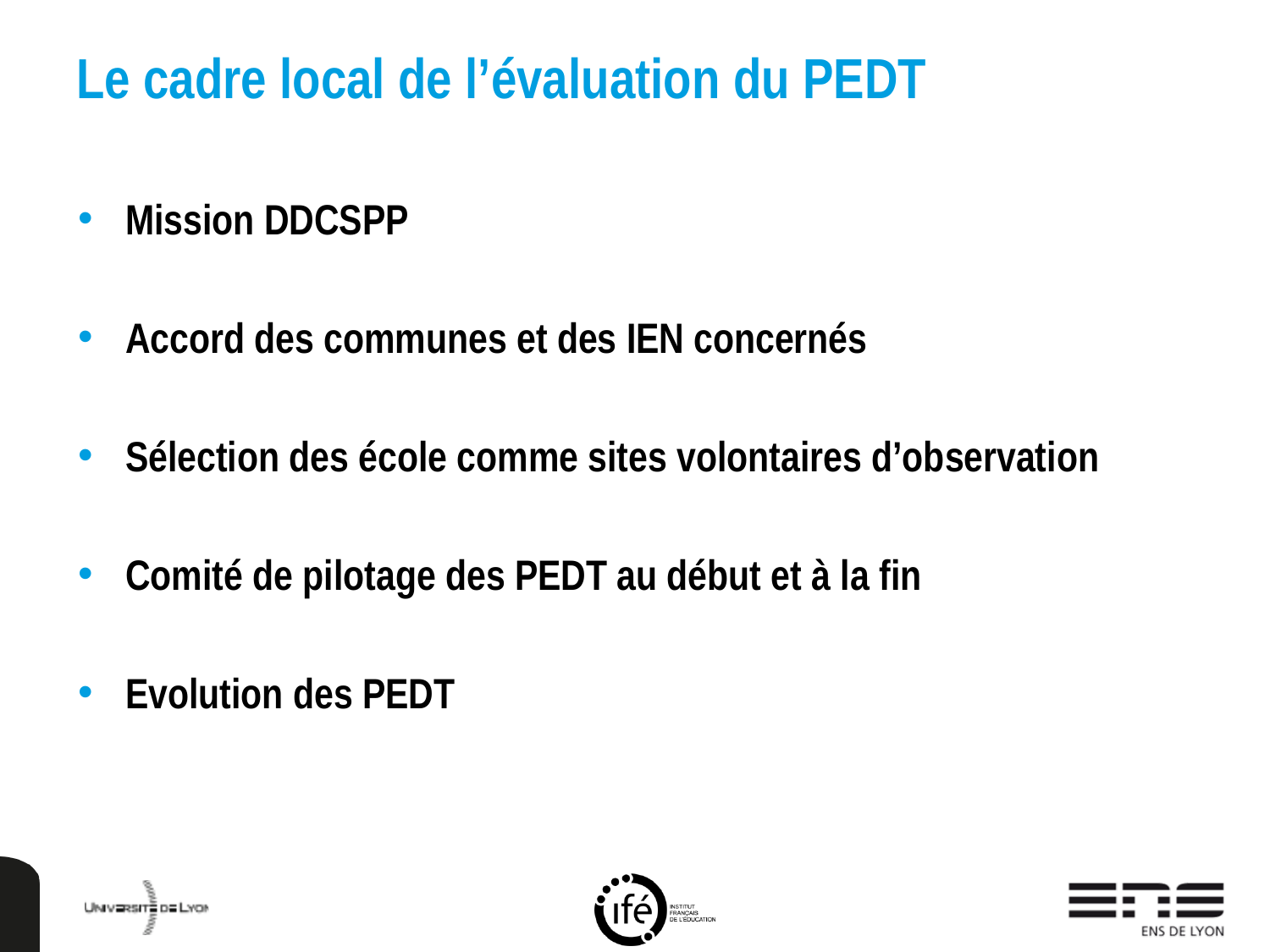

Le cadre local de l’évaluation du PEDT
Mission DDCSPP

Accord des communes et des IEN concernés

Sélection des école comme sites volontaires d’observation

Comité de pilotage des PEDT au début et à la fin

Evolution des PEDT